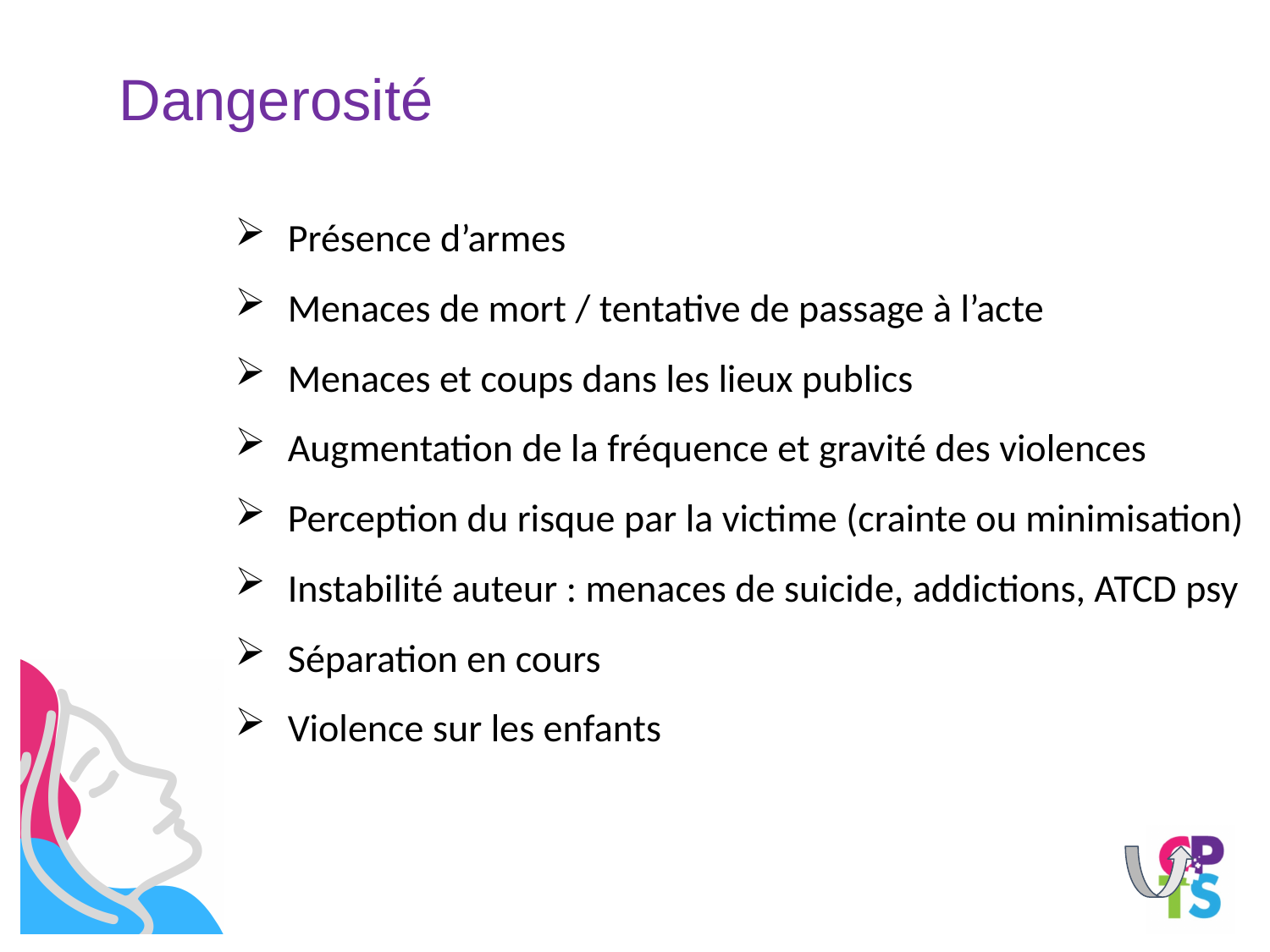

# Dangerosité
Présence d’armes
Menaces de mort / tentative de passage à l’acte
Menaces et coups dans les lieux publics
Augmentation de la fréquence et gravité des violences
Perception du risque par la victime (crainte ou minimisation)
Instabilité auteur : menaces de suicide, addictions, ATCD psy
Séparation en cours
Violence sur les enfants